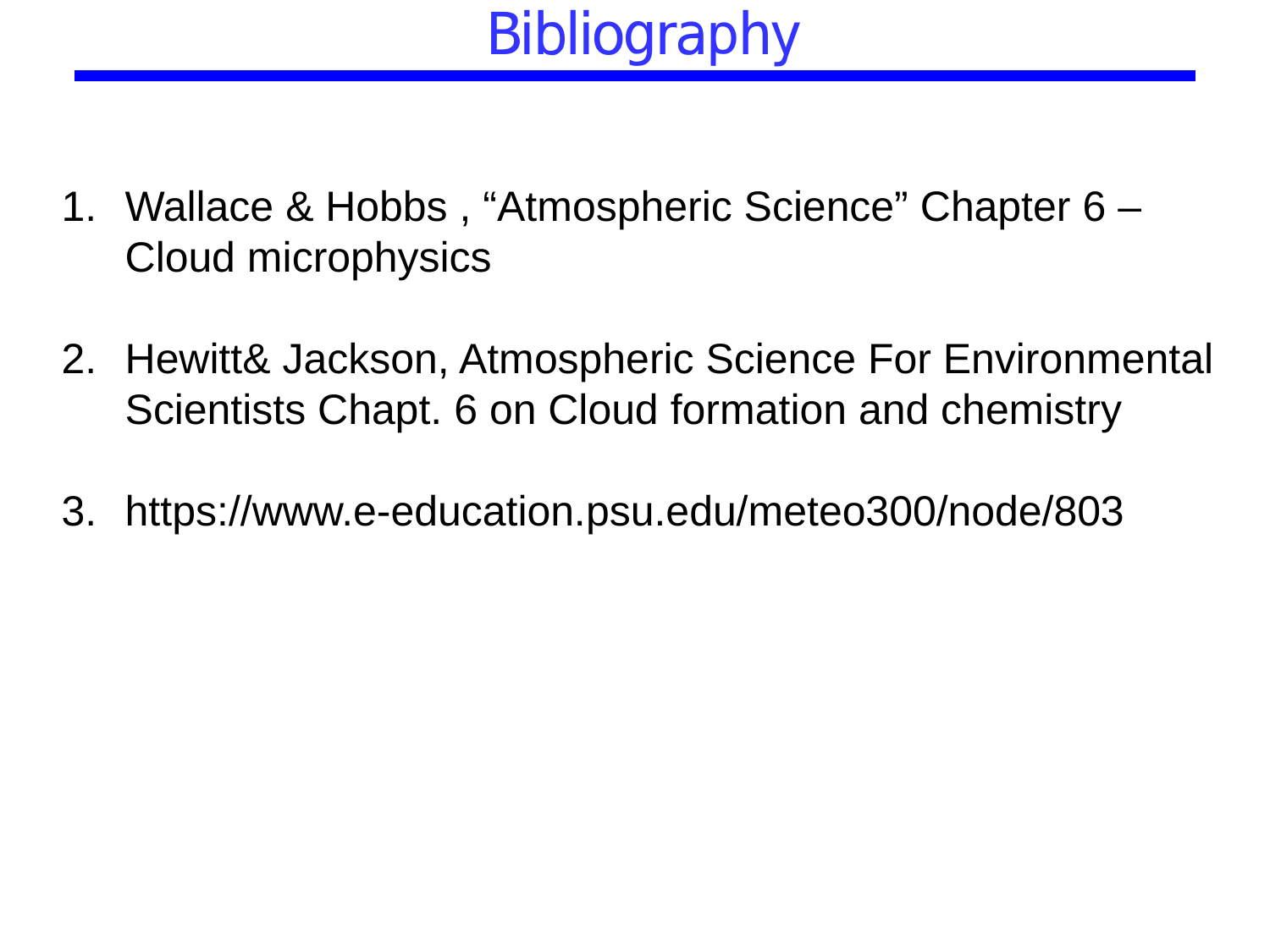

Bibliography
Wallace & Hobbs , “Atmospheric Science” Chapter 6 – Cloud microphysics

Hewitt& Jackson, Atmospheric Science For Environmental Scientists Chapt. 6 on Cloud formation and chemistry

https://www.e-education.psu.edu/meteo300/node/803